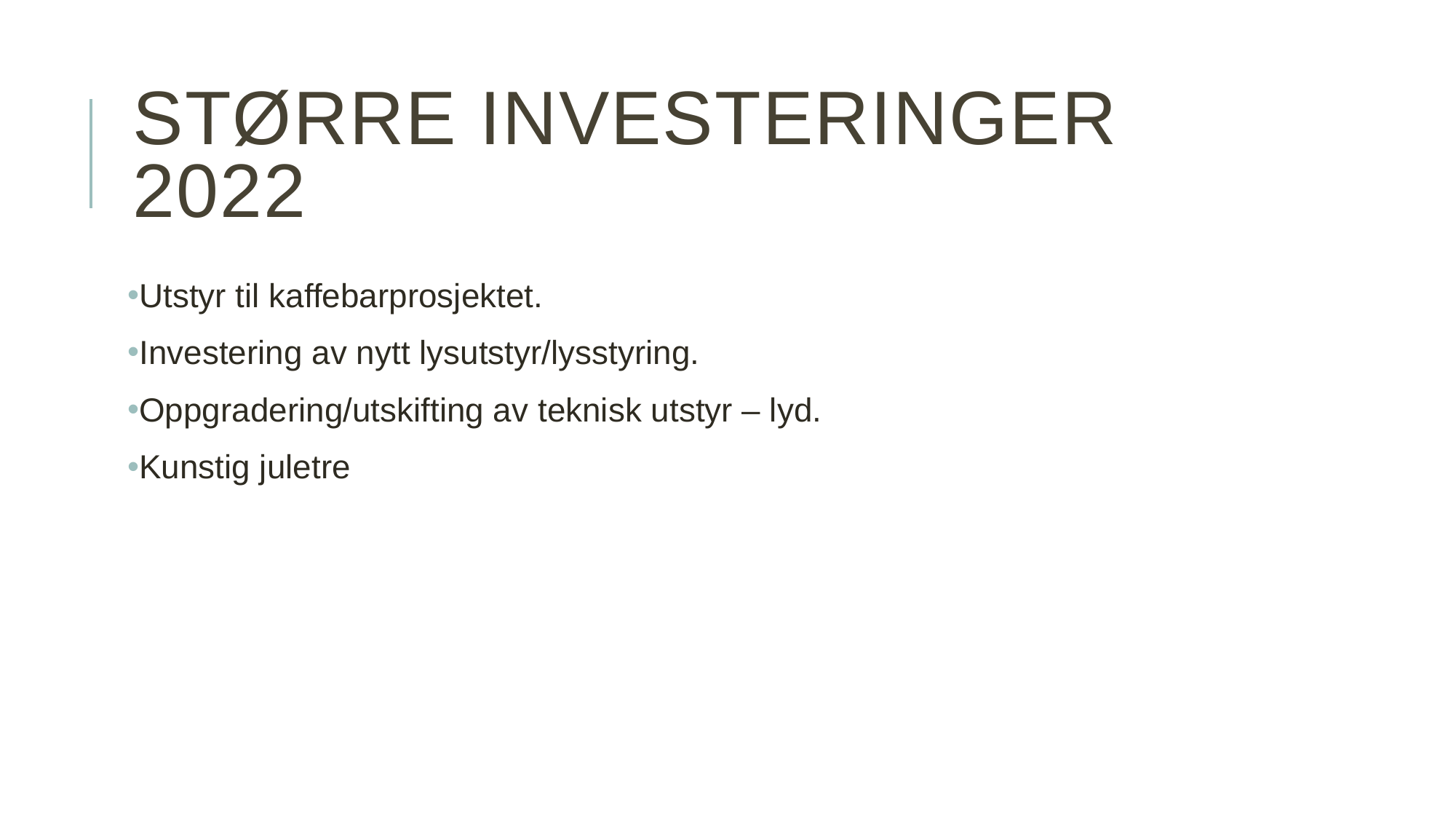

# Større Investeringer 2022
Utstyr til kaffebarprosjektet.
Investering av nytt lysutstyr/lysstyring.
Oppgradering/utskifting av teknisk utstyr – lyd.
Kunstig juletre